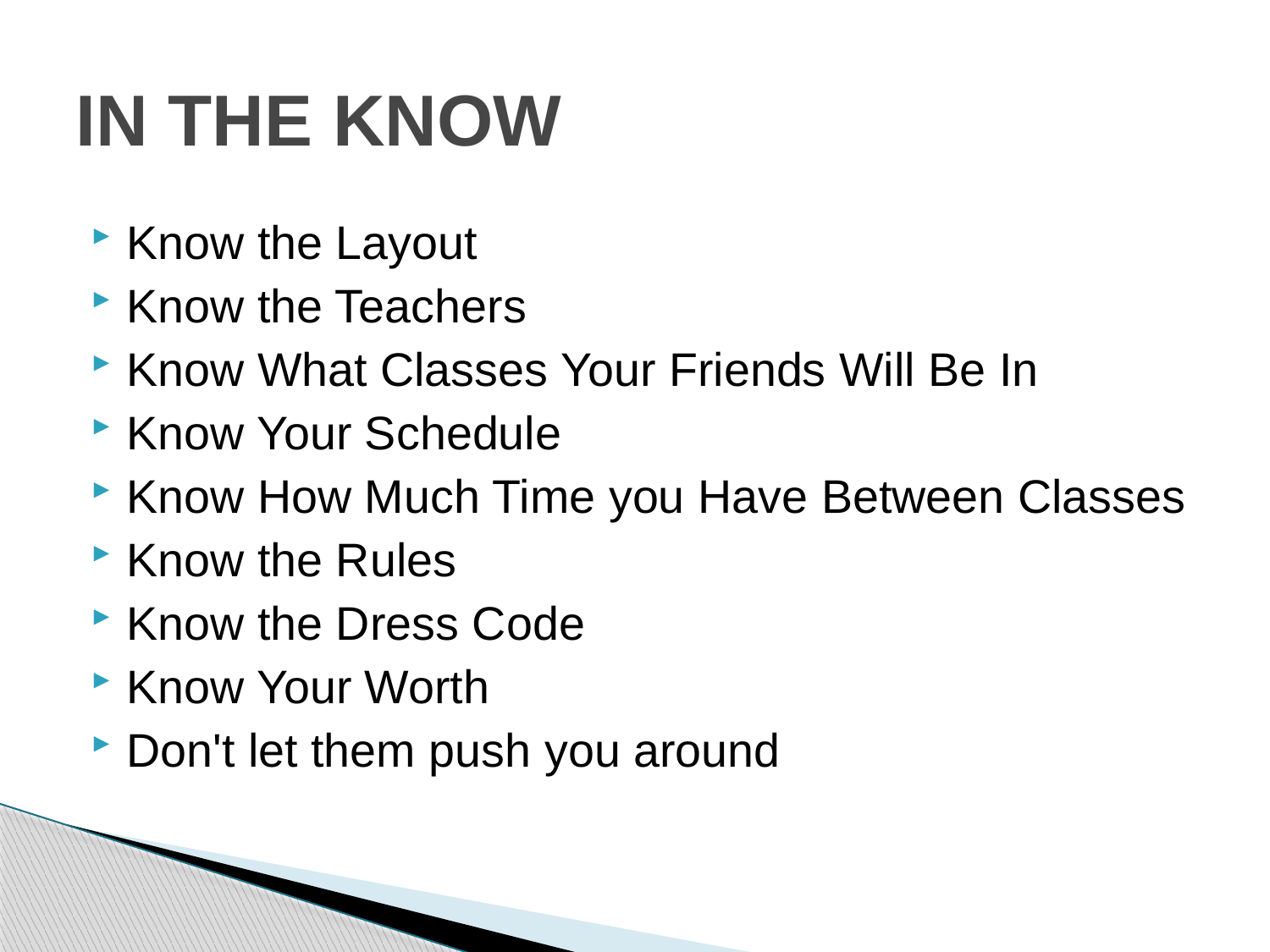

# IN THE KNOW
Know the Layout
Know the Teachers
Know What Classes Your Friends Will Be In
Know Your Schedule
Know How Much Time you Have Between Classes
Know the Rules
Know the Dress Code
Know Your Worth
Don't let them push you around